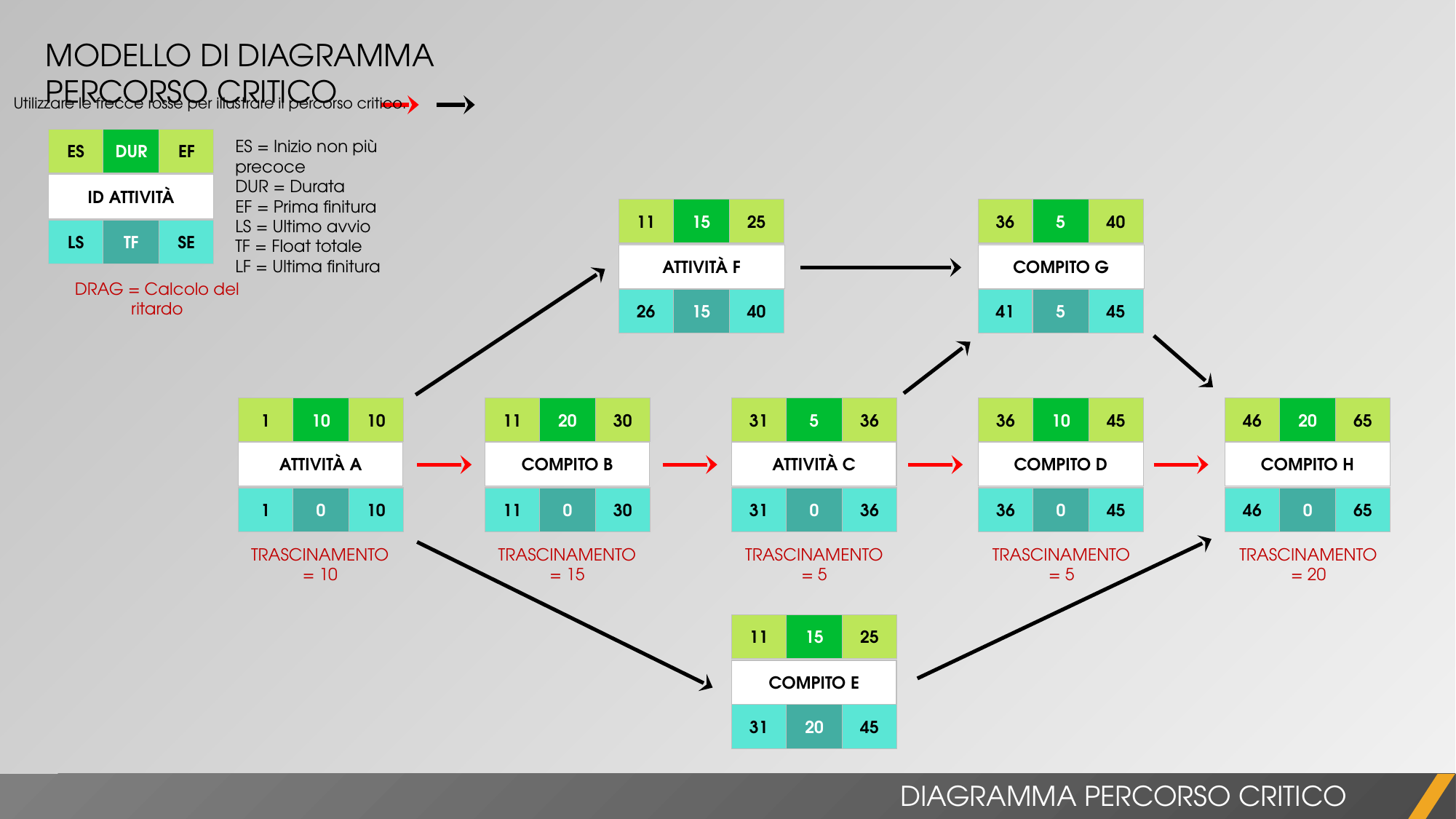

MODELLO DI DIAGRAMMA PERCORSO CRITICO
Utilizzare le frecce rosse per illustrare il percorso critico.
ES
DUR
EF
ID ATTIVITÀ
LS
TF
SE
ES = Inizio non più precoce
DUR = Durata
EF = Prima finitura
LS = Ultimo avvio
TF = Float totale
LF = Ultima finitura
11
15
25
ATTIVITÀ F
26
15
40
36
5
40
COMPITO G
41
5
45
DRAG = Calcolo del ritardo
1
10
10
ATTIVITÀ A
1
0
10
11
20
30
COMPITO B
11
0
30
31
5
36
ATTIVITÀ C
31
0
36
36
10
45
COMPITO D
36
0
45
46
20
65
COMPITO H
46
0
65
TRASCINAMENTO = 10
TRASCINAMENTO = 15
TRASCINAMENTO = 5
TRASCINAMENTO = 5
TRASCINAMENTO = 20
11
15
25
COMPITO E
31
20
45
DIAGRAMMA PERCORSO CRITICO